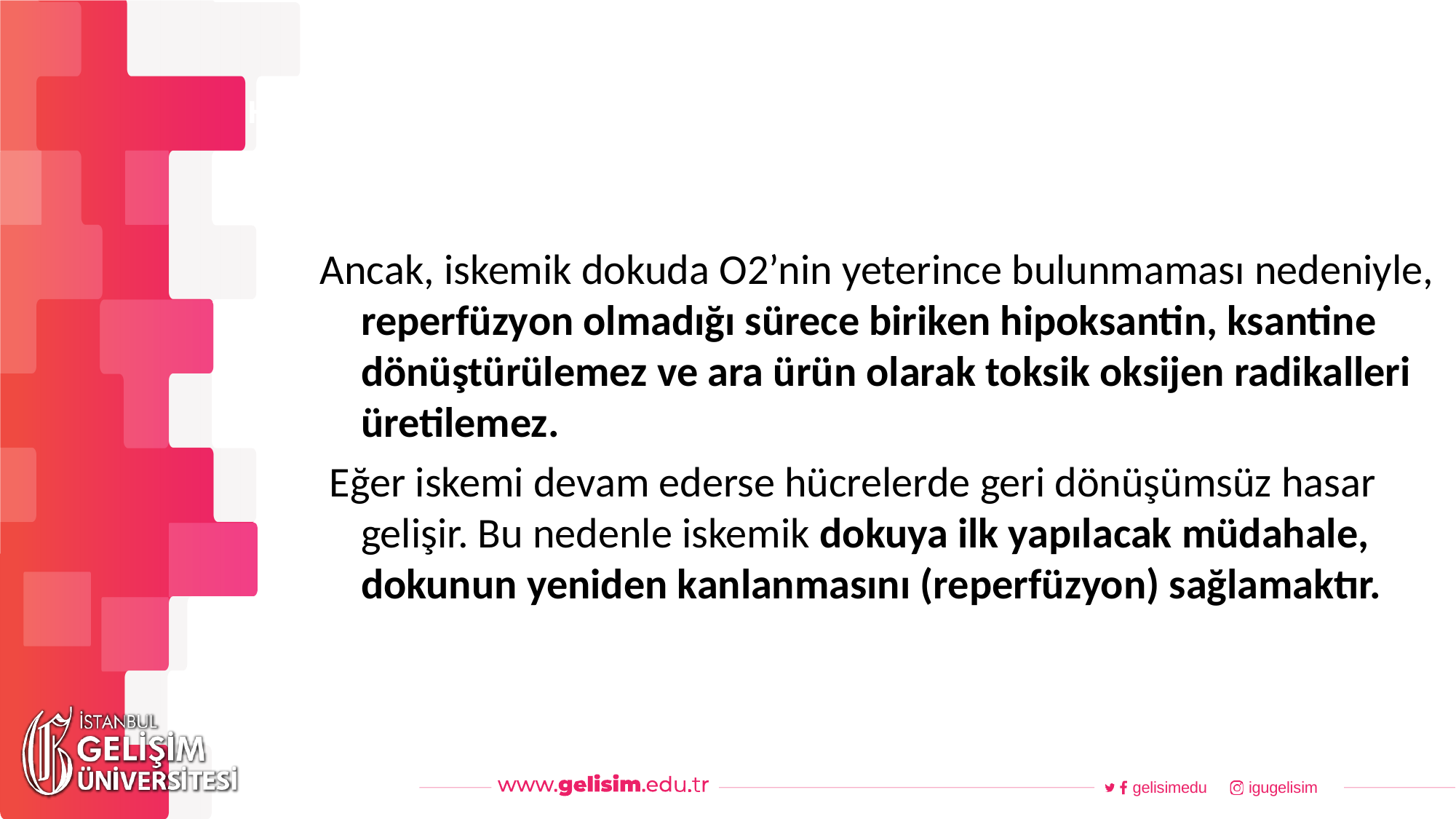

#
Haftalık Akış
Ancak, iskemik dokuda O2’nin yeterince bulunmaması nedeniyle, reperfüzyon olmadığı sürece biriken hipoksantin, ksantine dönüştürülemez ve ara ürün olarak toksik oksijen radikalleri üretilemez.
 Eğer iskemi devam ederse hücrelerde geri dönüşümsüz hasar gelişir. Bu nedenle iskemik dokuya ilk yapılacak müdahale, dokunun yeniden kanlanmasını (reperfüzyon) sağlamaktır.

gelisimedu
igugelisim